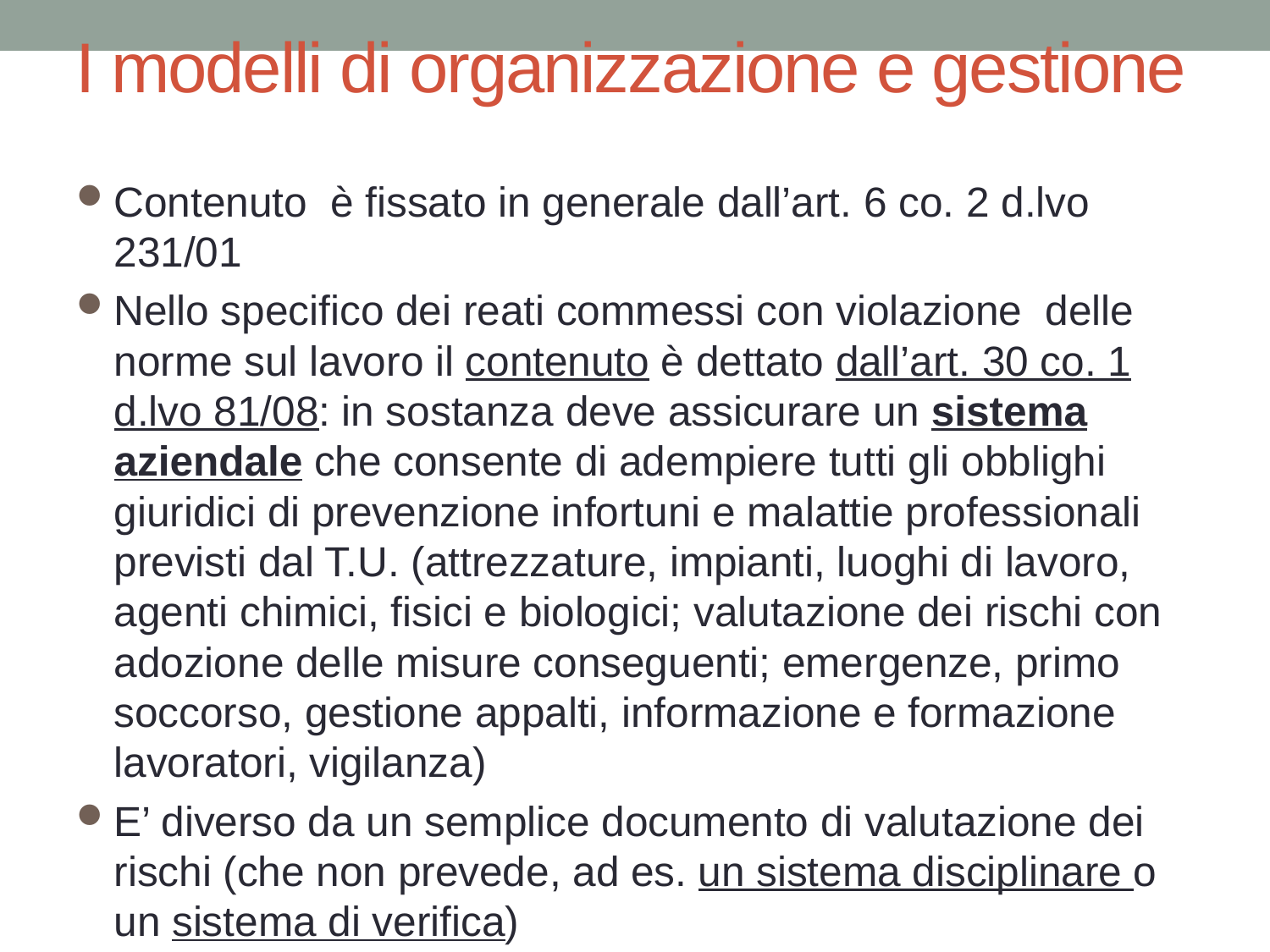

# I modelli di organizzazione e gestione
Contenuto  è fissato in generale dall’art. 6 co. 2 d.lvo 231/01
Nello specifico dei reati commessi con violazione  delle norme sul lavoro il contenuto è dettato dall’art. 30 co. 1 d.lvo 81/08: in sostanza deve assicurare un sistema aziendale che consente di adempiere tutti gli obblighi  giuridici di prevenzione infortuni e malattie professionali previsti dal T.U. (attrezzature, impianti, luoghi di lavoro, agenti chimici, fisici e biologici; valutazione dei rischi con adozione delle misure conseguenti; emergenze, primo soccorso, gestione appalti, informazione e formazione lavoratori, vigilanza)
E’ diverso da un semplice documento di valutazione dei rischi (che non prevede, ad es. un sistema disciplinare o un sistema di verifica)